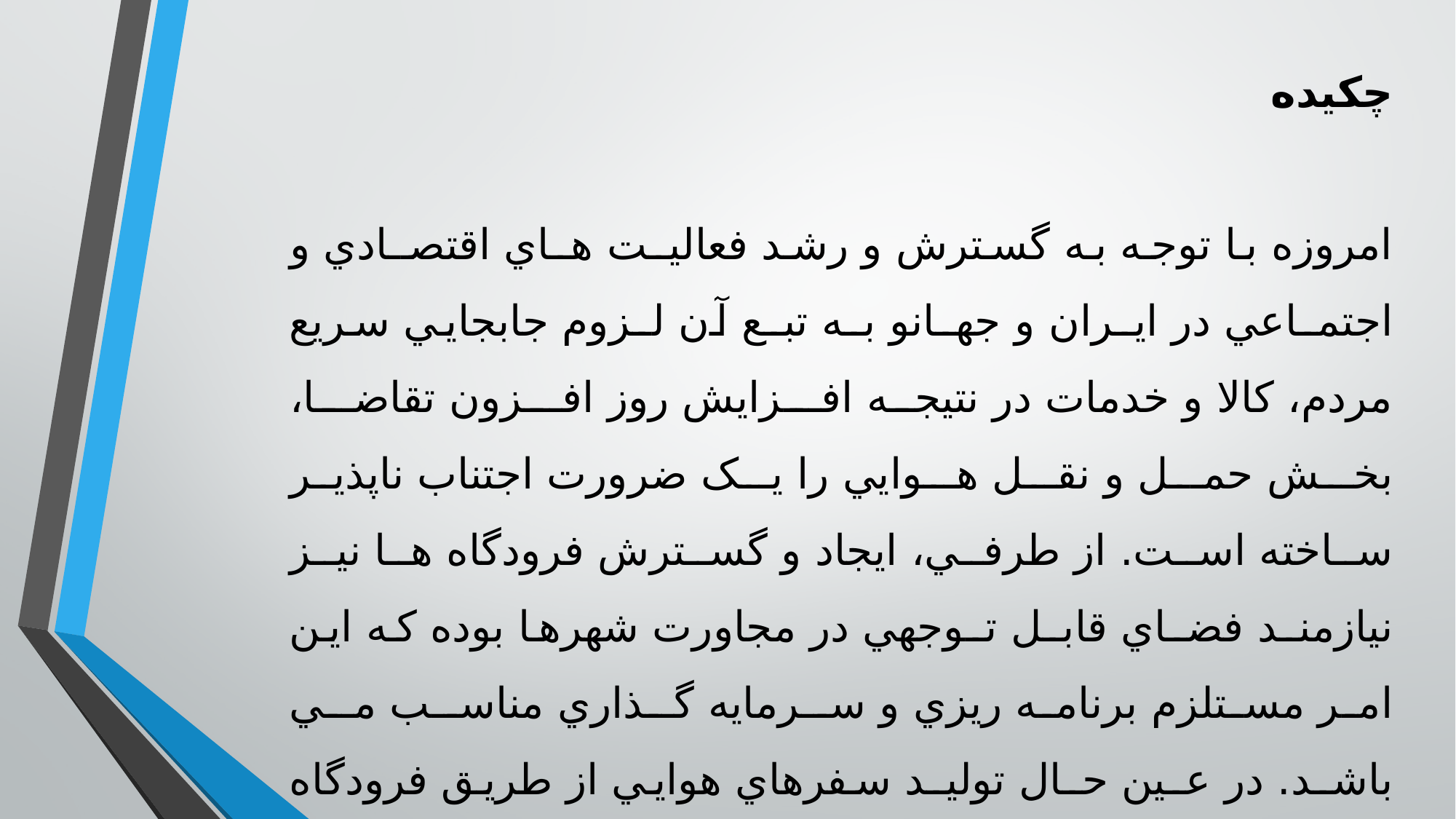

چکيده
امروزه با توجه به گسترش و رشد فعاليـت هـاي اقتصـادي و اجتمـاعي در ايـران و جهـانو بـه تبـع آن لـزوم جابجايي سريع مردم، کالا و خدمات در نتيجه افـزايش روز افـزون تقاضـا، بخـش حمـل و نقـل هـوايي را يـک ضرورت اجتناب ناپذير ساخته است. از طرفي، ايجاد و گسترش فرودگاه ها نيز نيازمنـد فضـاي قابـل تـوجهي در مجاورت شهرها بوده که اين امر مستلزم برنامه ريزي و سـرمايه گـذاري مناسـب مـي باشـد. در عـين حـال توليـد سفرهاي هوايي از طريق فرودگاه هاي مختلف متاثر از عوامل گوناگون خواهد بود.